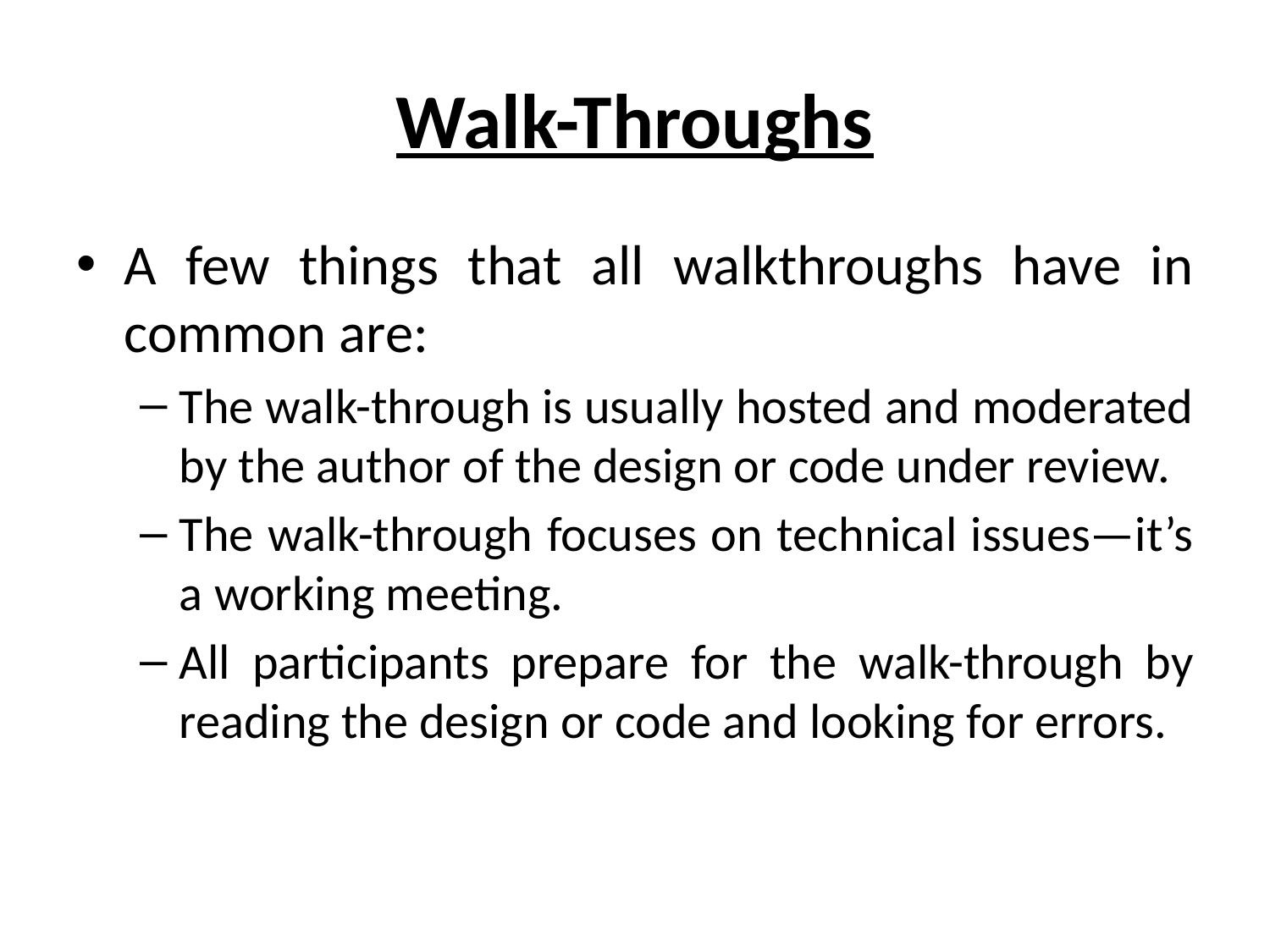

# Walk-Throughs
A few things that all walkthroughs have in common are:
The walk-through is usually hosted and moderated by the author of the design or code under review.
The walk-through focuses on technical issues—it’s a working meeting.
All participants prepare for the walk-through by reading the design or code and looking for errors.